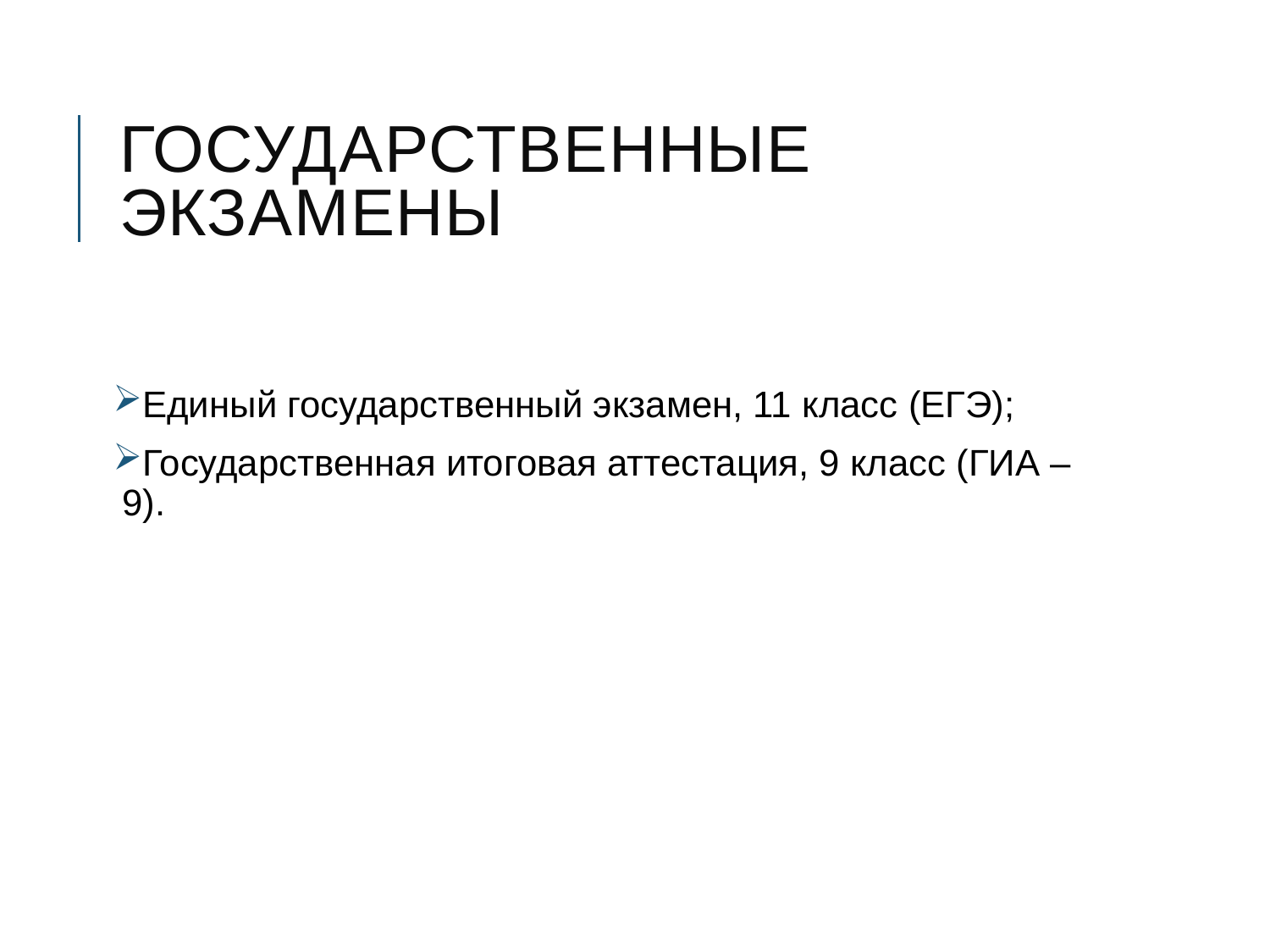

# Государственные Экзамены
Единый государственный экзамен, 11 класс (ЕГЭ);
Государственная итоговая аттестация, 9 класс (ГИА – 9).